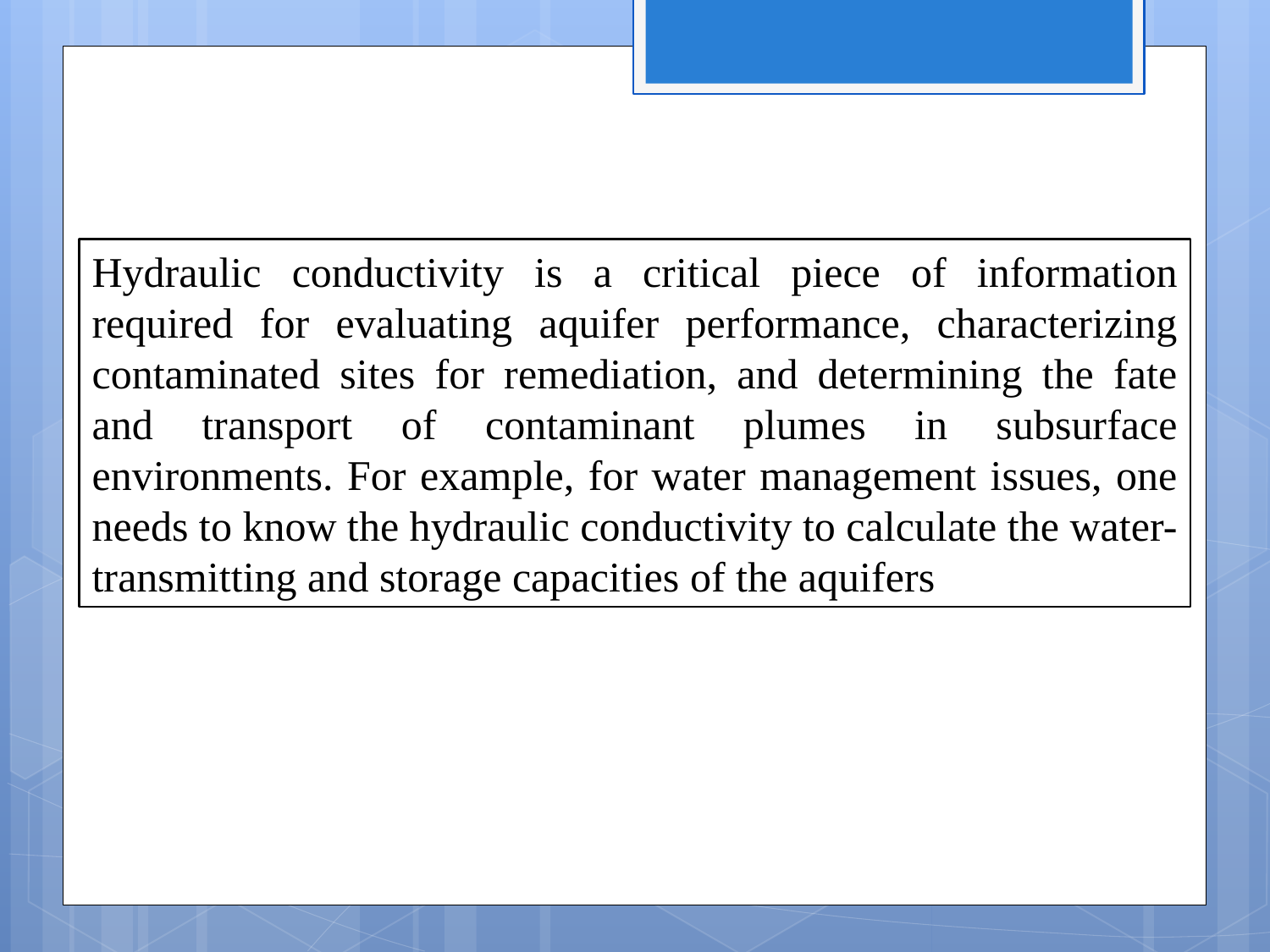

Hydraulic conductivity is a critical piece of information required for evaluating aquifer performance, characterizing contaminated sites for remediation, and determining the fate and transport of contaminant plumes in subsurface environments. For example, for water management issues, one needs to know the hydraulic conductivity to calculate the water-transmitting and storage capacities of the aquifers